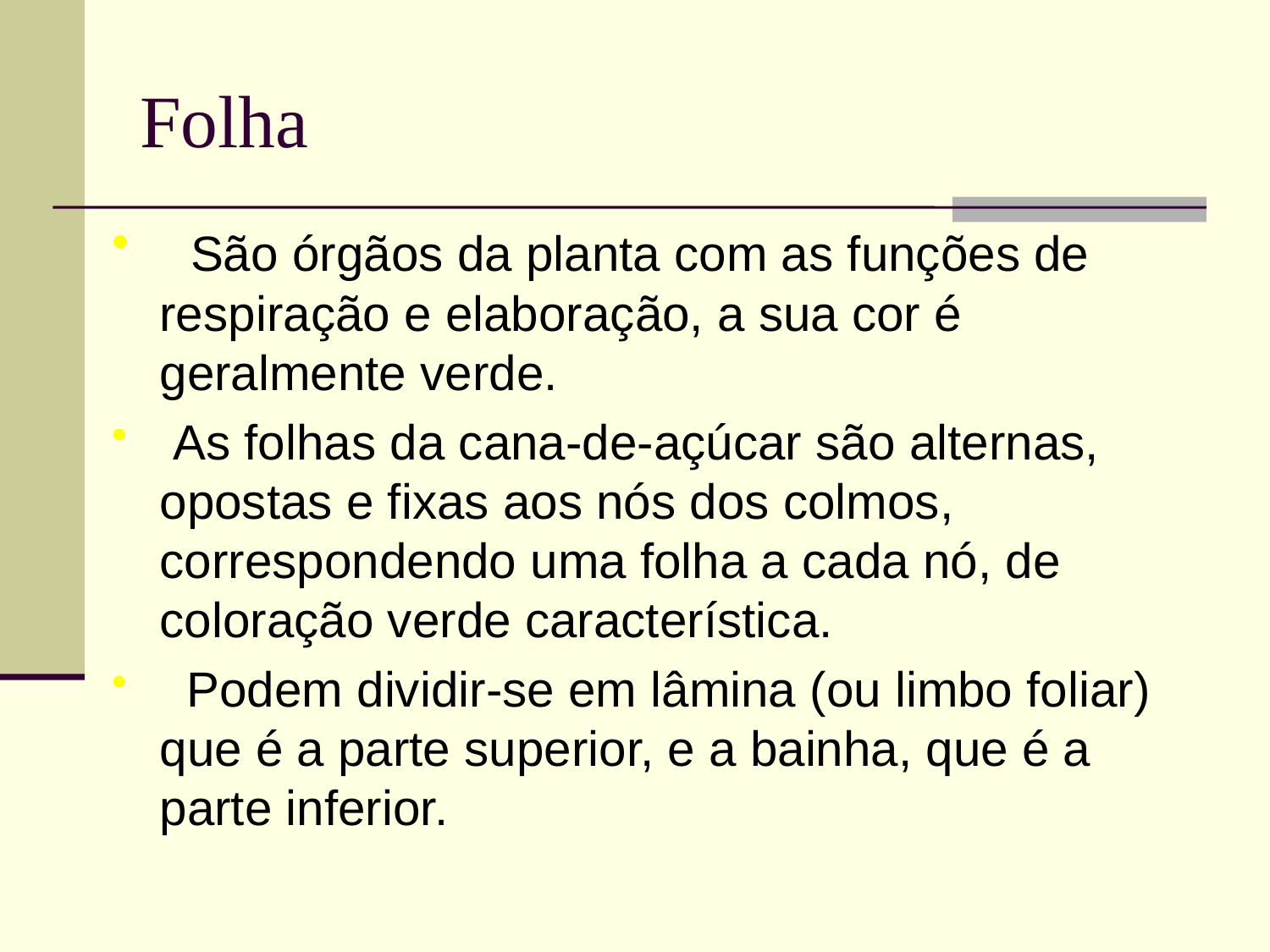

# Folha
  São órgãos da planta com as funções de respiração e elaboração, a sua cor é geralmente verde.
 As folhas da cana-de-açúcar são alternas, opostas e fixas aos nós dos colmos, correspondendo uma folha a cada nó, de coloração verde característica.
  Podem dividir-se em lâmina (ou limbo foliar) que é a parte superior, e a bainha, que é a parte inferior.